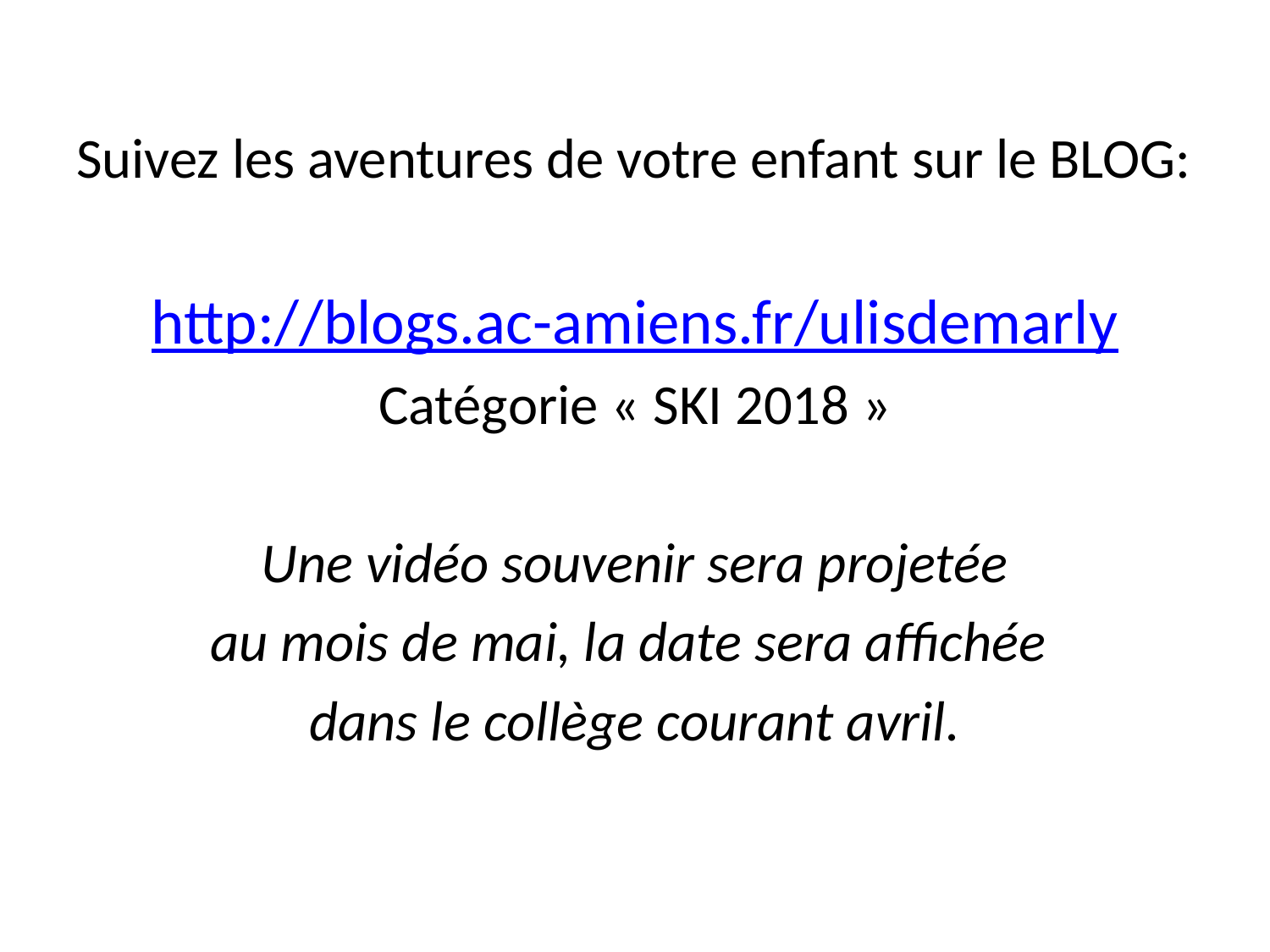

Suivez les aventures de votre enfant sur le BLOG:

http://blogs.ac-amiens.fr/ulisdemarly
Catégorie « SKI 2018 »

Une vidéo souvenir sera projetée
au mois de mai, la date sera affichée
dans le collège courant avril.